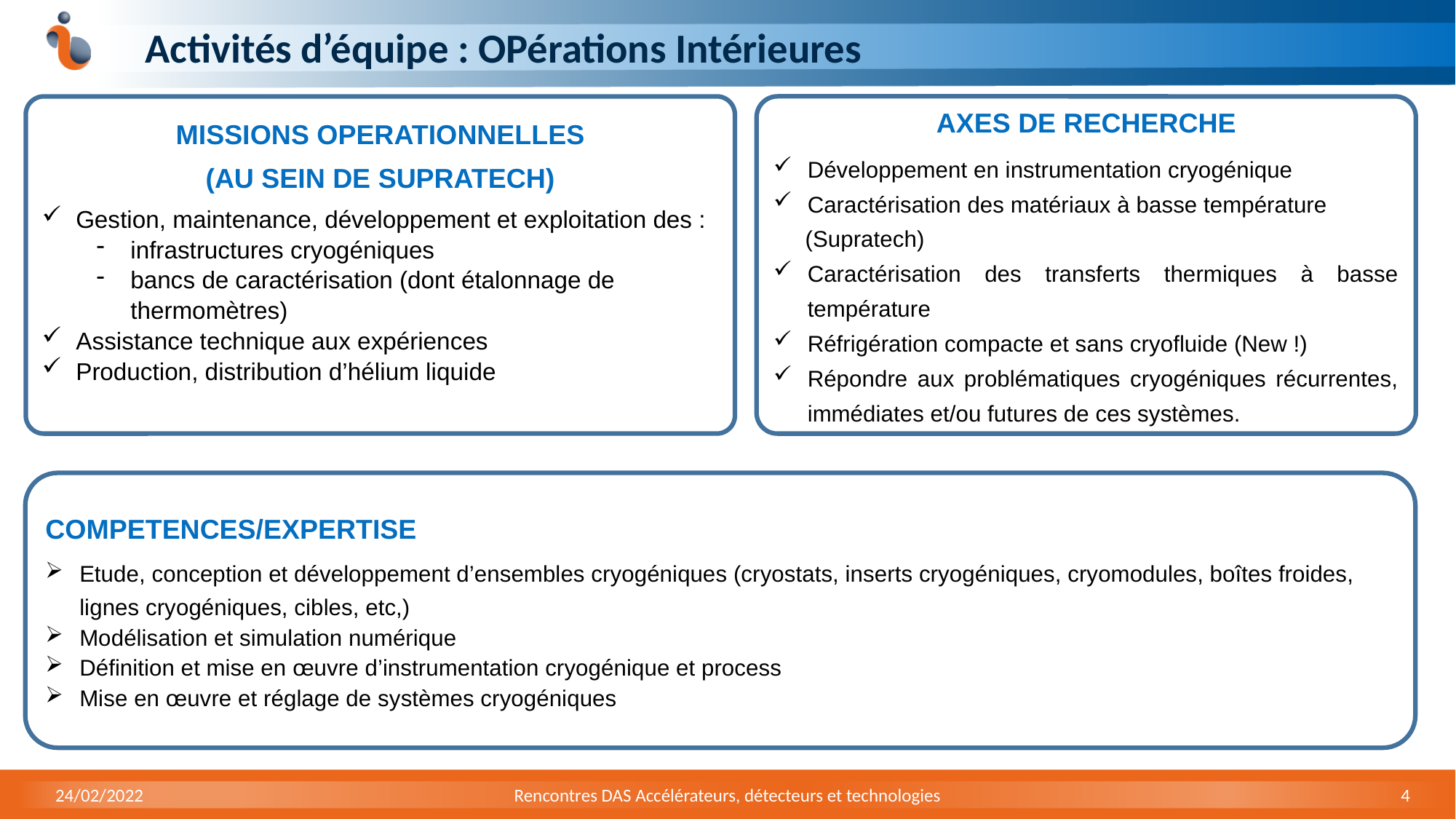

# Activités d’équipe : OPérations Intérieures
MISSIONS OPERATIONNELLES
(au sein de Supratech)
Gestion, maintenance, développement et exploitation des :
infrastructures cryogéniques
bancs de caractérisation (dont étalonnage de thermomètres)
Assistance technique aux expériences
Production, distribution d’hélium liquide

AXES DE RECHERCHE
Développement en instrumentation cryogénique
Caractérisation des matériaux à basse température
     (Supratech)
Caractérisation des transferts thermiques à basse température
Réfrigération compacte et sans cryofluide (New !)
Répondre aux problématiques cryogéniques récurrentes, immédiates et/ou futures de ces systèmes.
COMPETENCES/EXPERTISE
Etude, conception et développement d’ensembles cryogéniques (cryostats, inserts cryogéniques, cryomodules, boîtes froides, lignes cryogéniques, cibles, etc,)
Modélisation et simulation numérique
Définition et mise en œuvre d’instrumentation cryogénique et process
Mise en œuvre et réglage de systèmes cryogéniques
24/02/2022
Rencontres DAS Accélérateurs, détecteurs et technologies
4